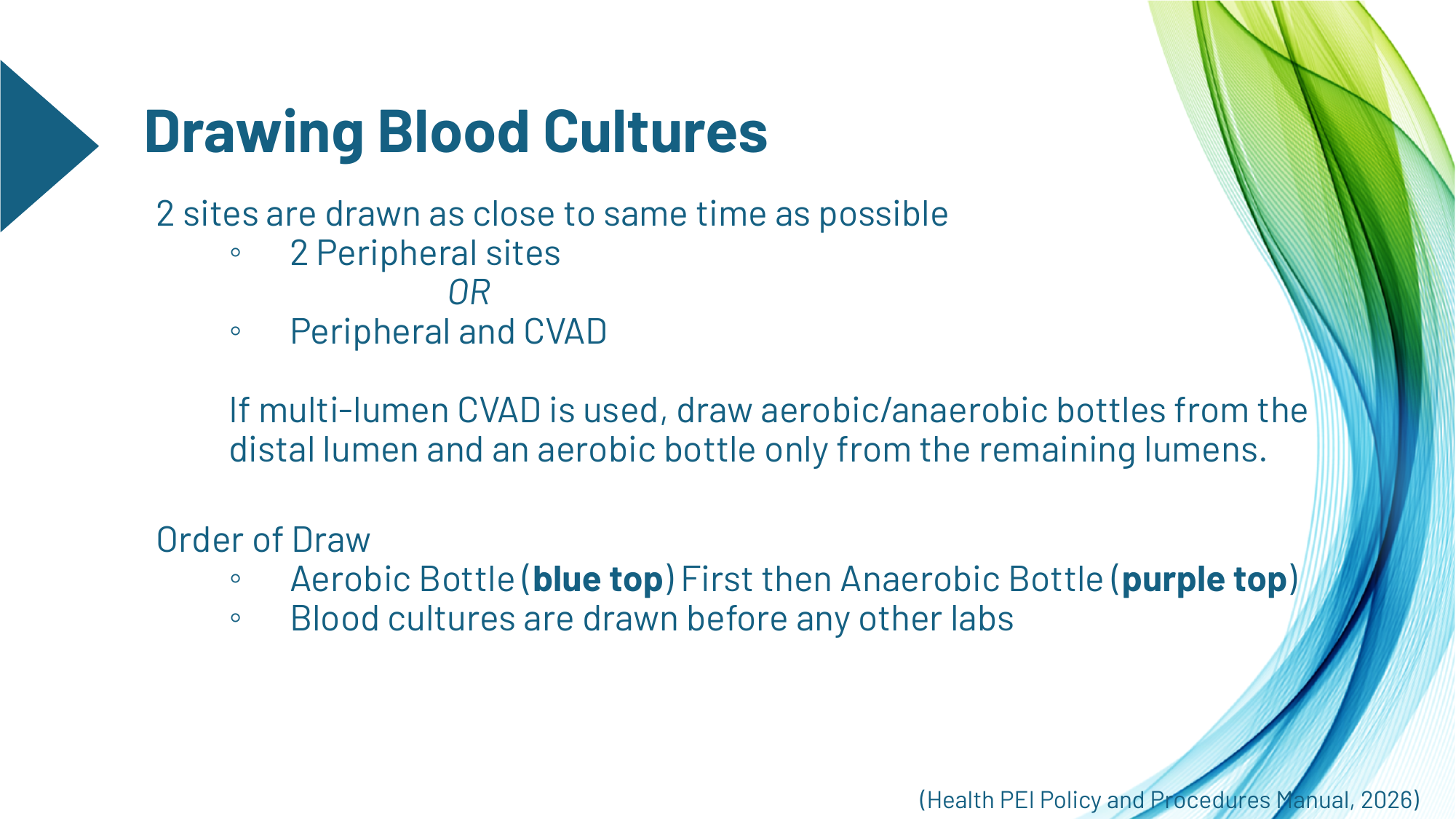

Drawing Blood Cultures
2 sites are drawn as close to same time as possible
2 Peripheral sites
		OR
Peripheral and CVAD

If multi-lumen CVAD is used, draw aerobic/anaerobic bottles from the distal lumen and an aerobic bottle only from the remaining lumens.

Order of Draw
Aerobic Bottle (blue top) First then Anaerobic Bottle (purple top)
Blood cultures are drawn before any other labs

(Health PEI Policy and Procedures Manual, 2026)